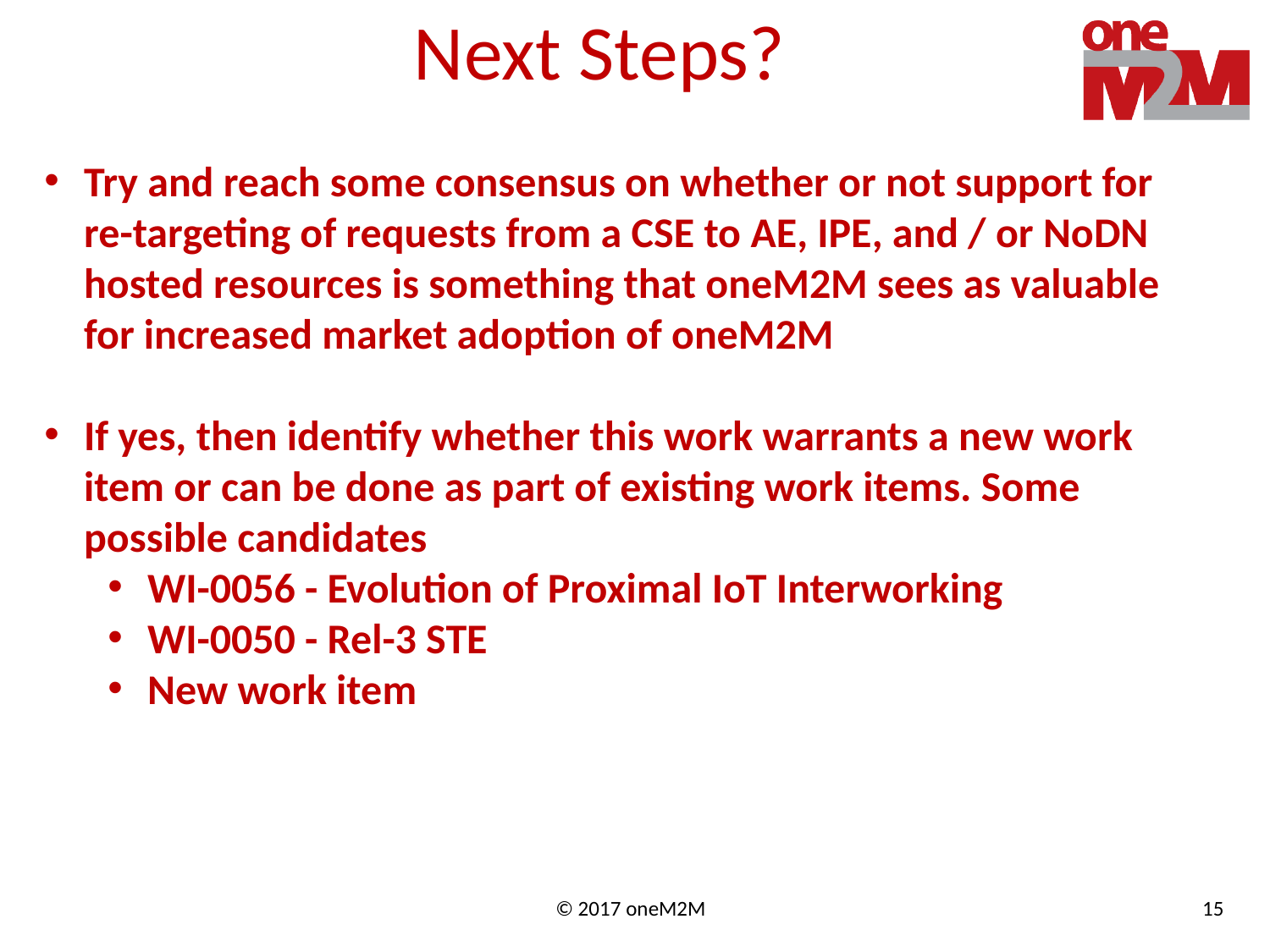

# Next Steps?
Try and reach some consensus on whether or not support for re-targeting of requests from a CSE to AE, IPE, and / or NoDN hosted resources is something that oneM2M sees as valuable for increased market adoption of oneM2M

If yes, then identify whether this work warrants a new work item or can be done as part of existing work items. Some possible candidates
WI-0056 - Evolution of Proximal IoT Interworking
WI-0050 - Rel-3 STE
New work item